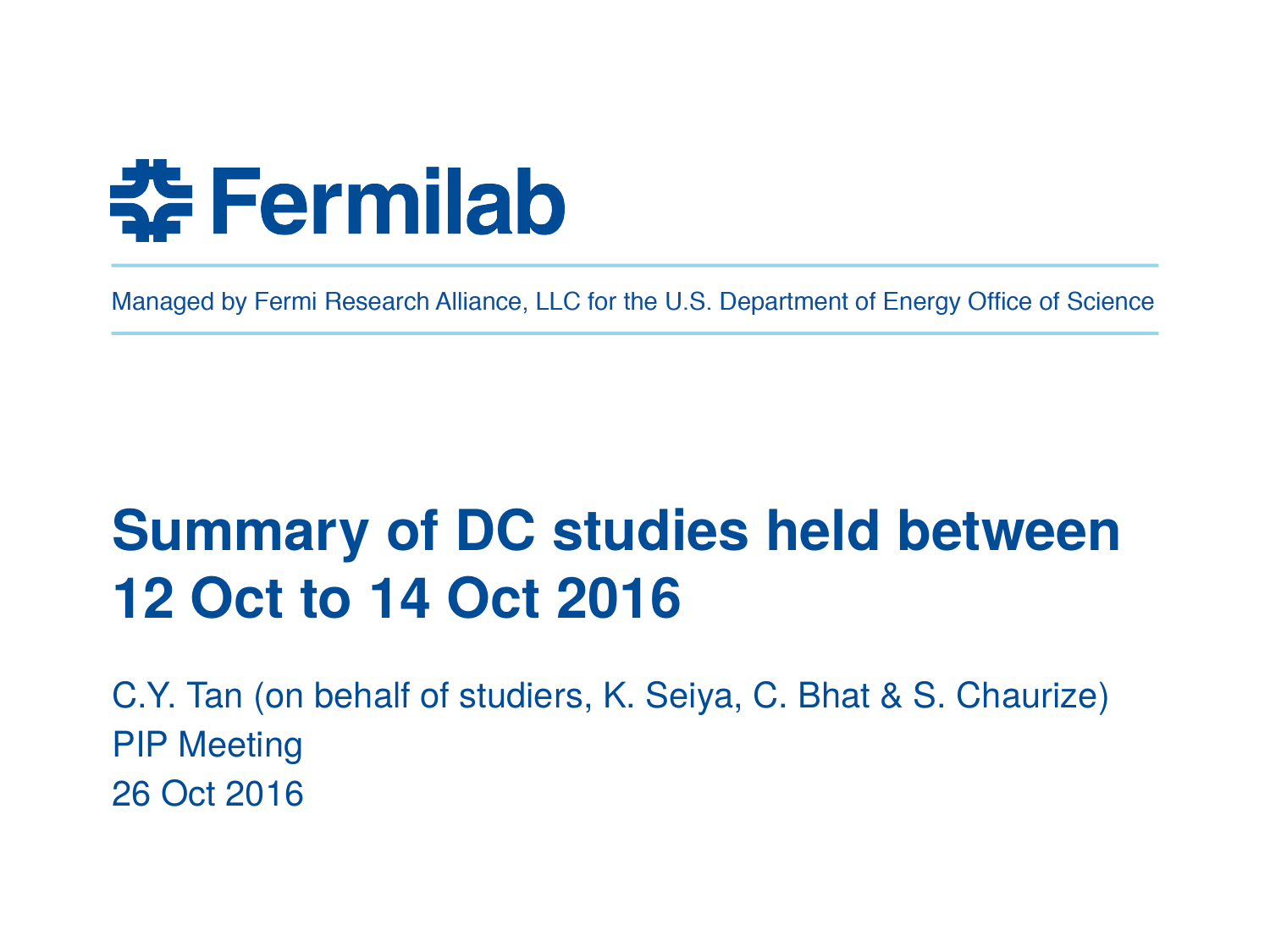

# Summary of DC studies held between 12 Oct to 14 Oct 2016
C.Y. Tan (on behalf of studiers, K. Seiya, C. Bhat & S. Chaurize)
PIP Meeting
26 Oct 2016